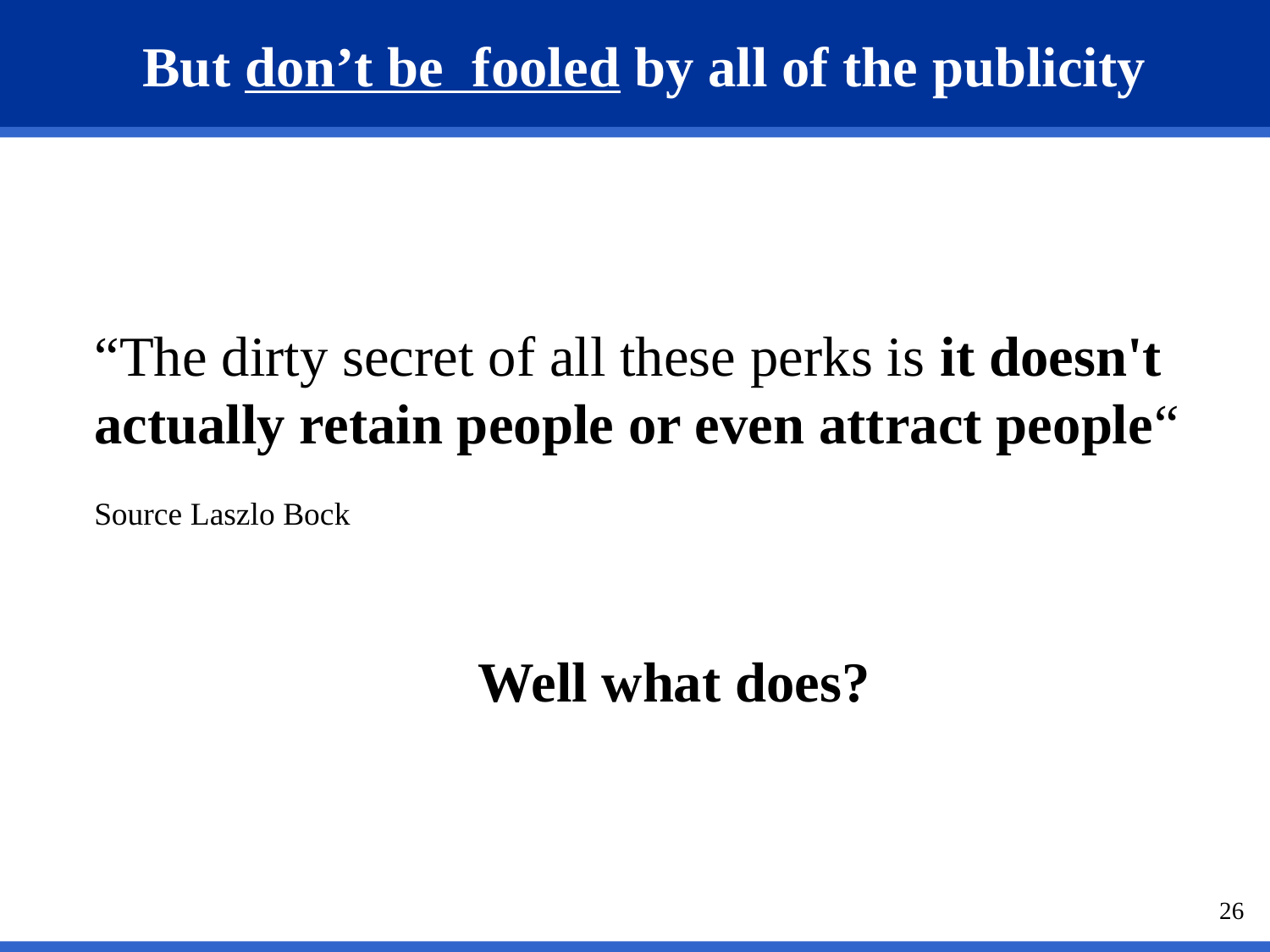

# But don’t be  fooled by all of the publicity

“The dirty secret of all these perks is it doesn't actually retain people or even attract people“

Source Laszlo Bock

Well what does?

26